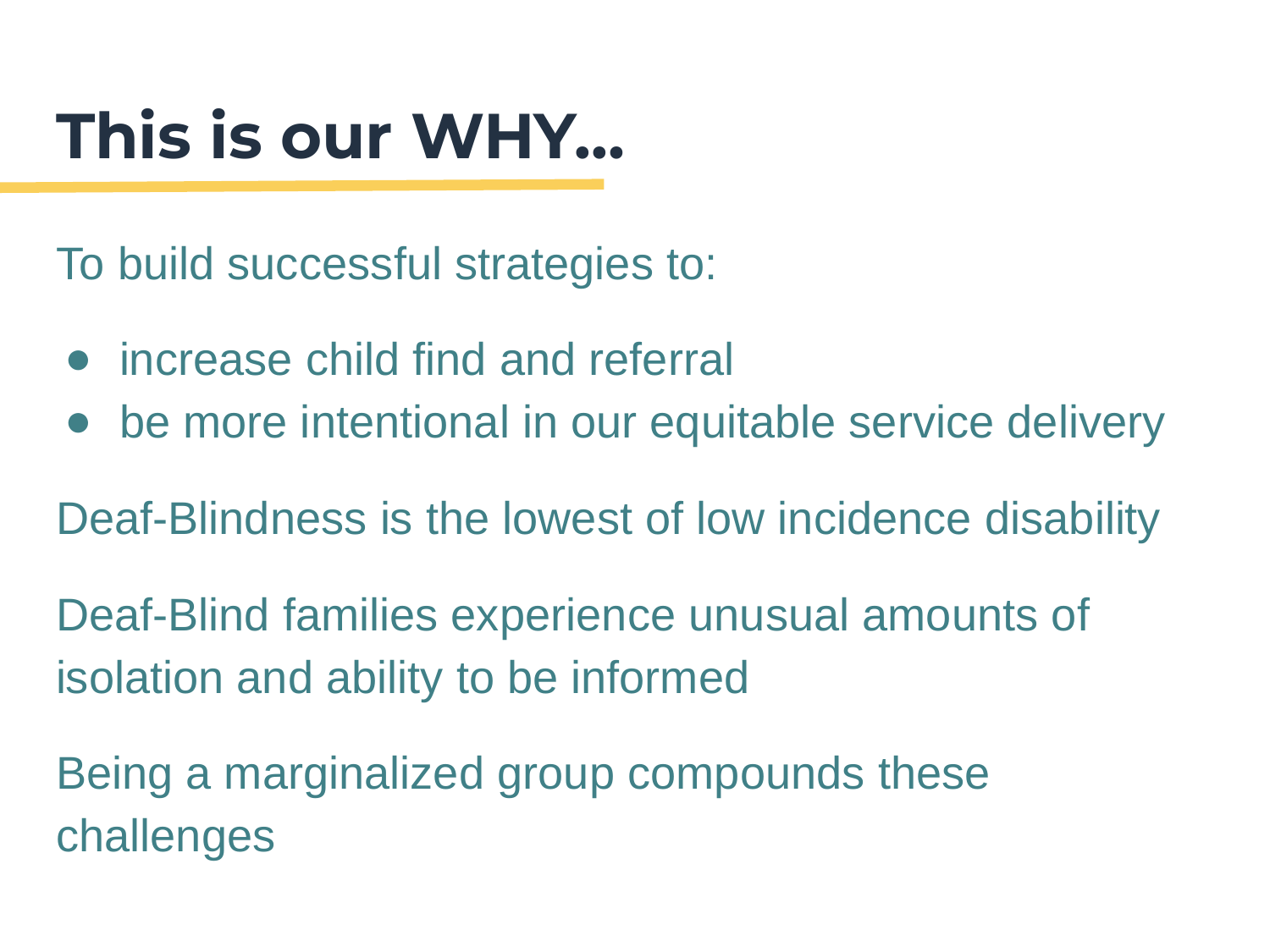

# This is our WHY…
To build successful strategies to:
increase child find and referral
be more intentional in our equitable service delivery
Deaf-Blindness is the lowest of low incidence disability
Deaf-Blind families experience unusual amounts of isolation and ability to be informed
Being a marginalized group compounds these challenges